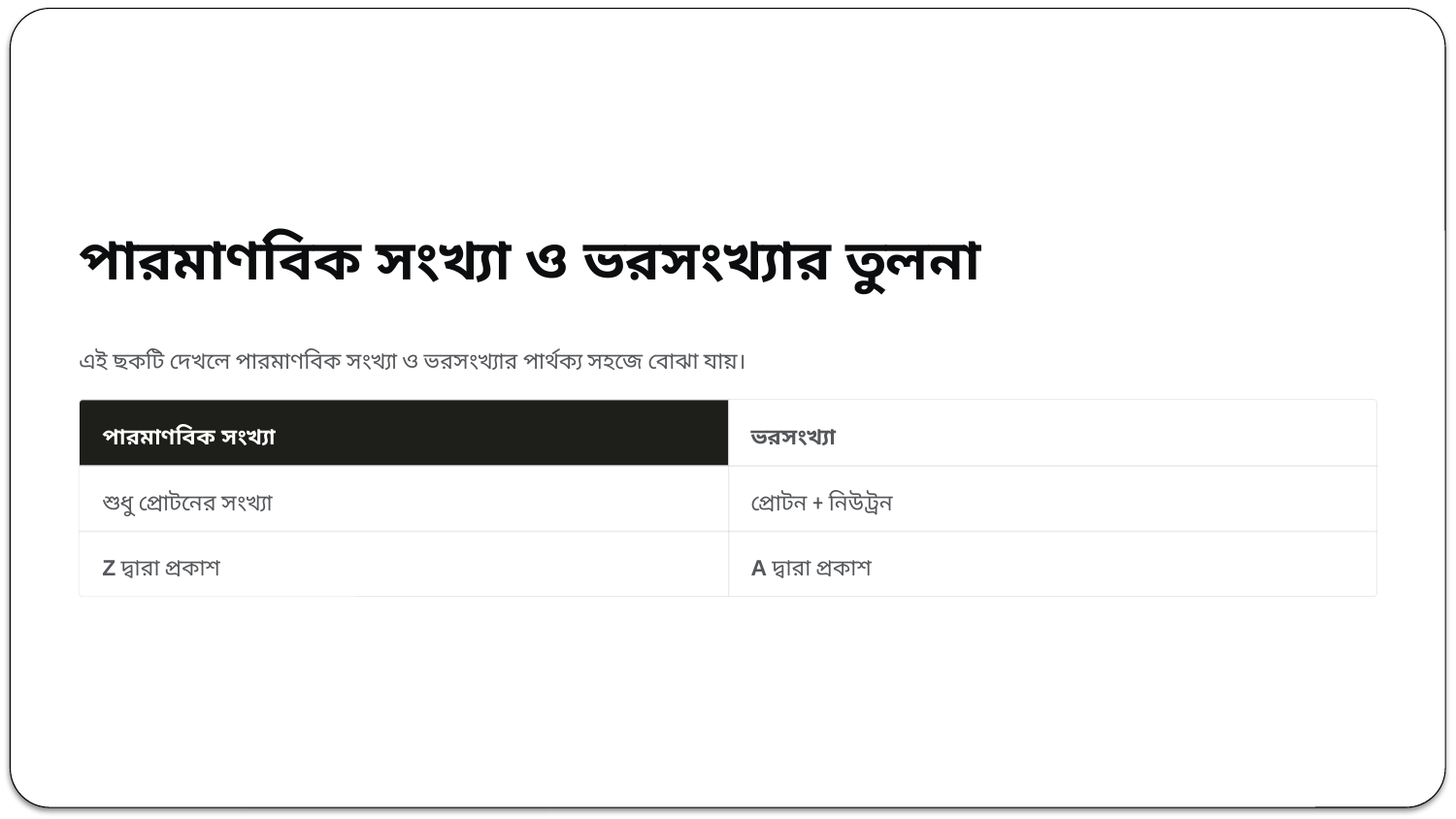

পারমাণবিক সংখ্যা ও ভরসংখ্যার তুলনা
এই ছকটি দেখলে পারমাণবিক সংখ্যা ও ভরসংখ্যার পার্থক্য সহজে বোঝা যায়।

পারমাণবিক সংখ্যা
ভরসংখ্যা

শুধু প্রোটনের সংখ্যা
প্রোটন + নিউট্রন

Z দ্বারা প্রকাশ
A দ্বারা প্রকাশ